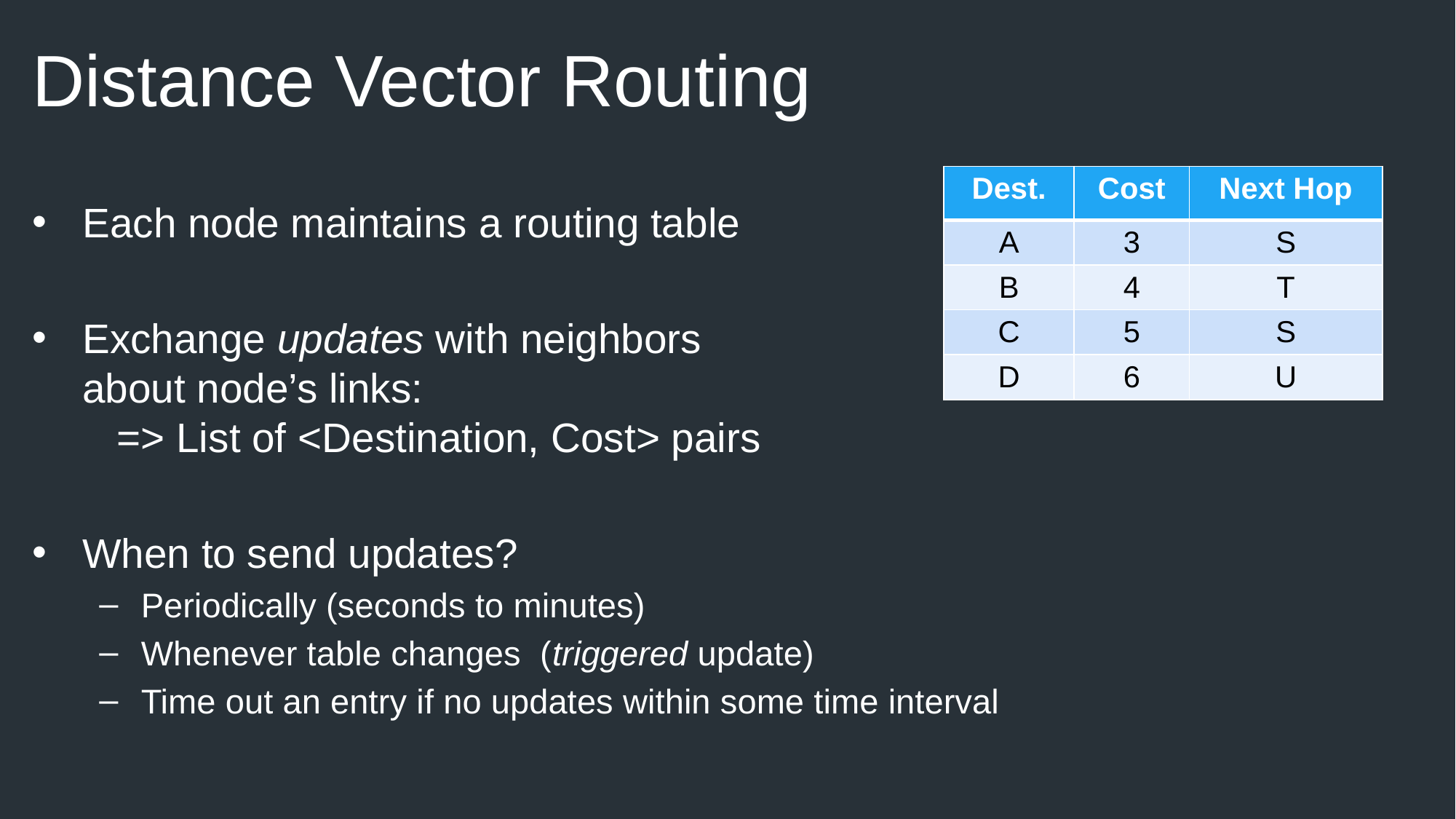

# Distance Vector Routing
| Dest. | Cost | Next Hop |
| --- | --- | --- |
| A | 3 | S |
| B | 4 | T |
| C | 5 | S |
| D | 6 | U |
Each node maintains a routing table

Exchange updates with neighbors
about node’s links:
   => List of <Destination, Cost> pairs

When to send updates?
Periodically (seconds to minutes)
Whenever table changes  (triggered update)
Time out an entry if no updates within some time interval